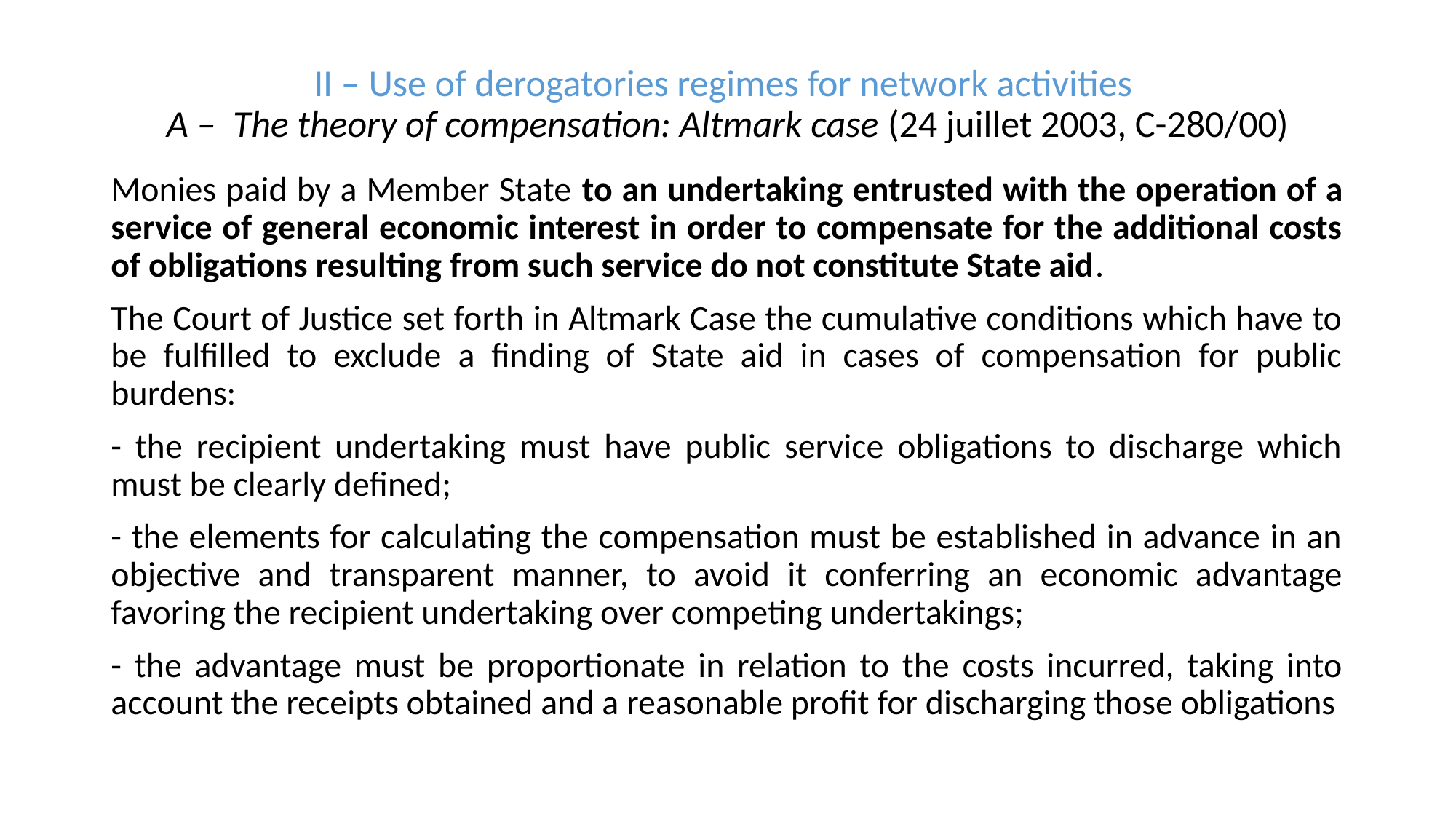

# II – Use of derogatories regimes for network activities A –  The theory of compensation: Altmark case (24 juillet 2003, C-280/00)
Monies paid by a Member State to an undertaking entrusted with the operation of a service of general economic interest in order to compensate for the additional costs of obligations resulting from such service do not constitute State aid.
The Court of Justice set forth in Altmark Case the cumulative conditions which have to be fulfilled to exclude a finding of State aid in cases of compensation for public burdens:
- the recipient undertaking must have public service obligations to discharge which must be clearly defined;
- the elements for calculating the compensation must be established in advance in an objective and transparent manner, to avoid it conferring an economic advantage favoring the recipient undertaking over competing undertakings;
- the advantage must be proportionate in relation to the costs incurred, taking into account the receipts obtained and a reasonable profit for discharging those obligations